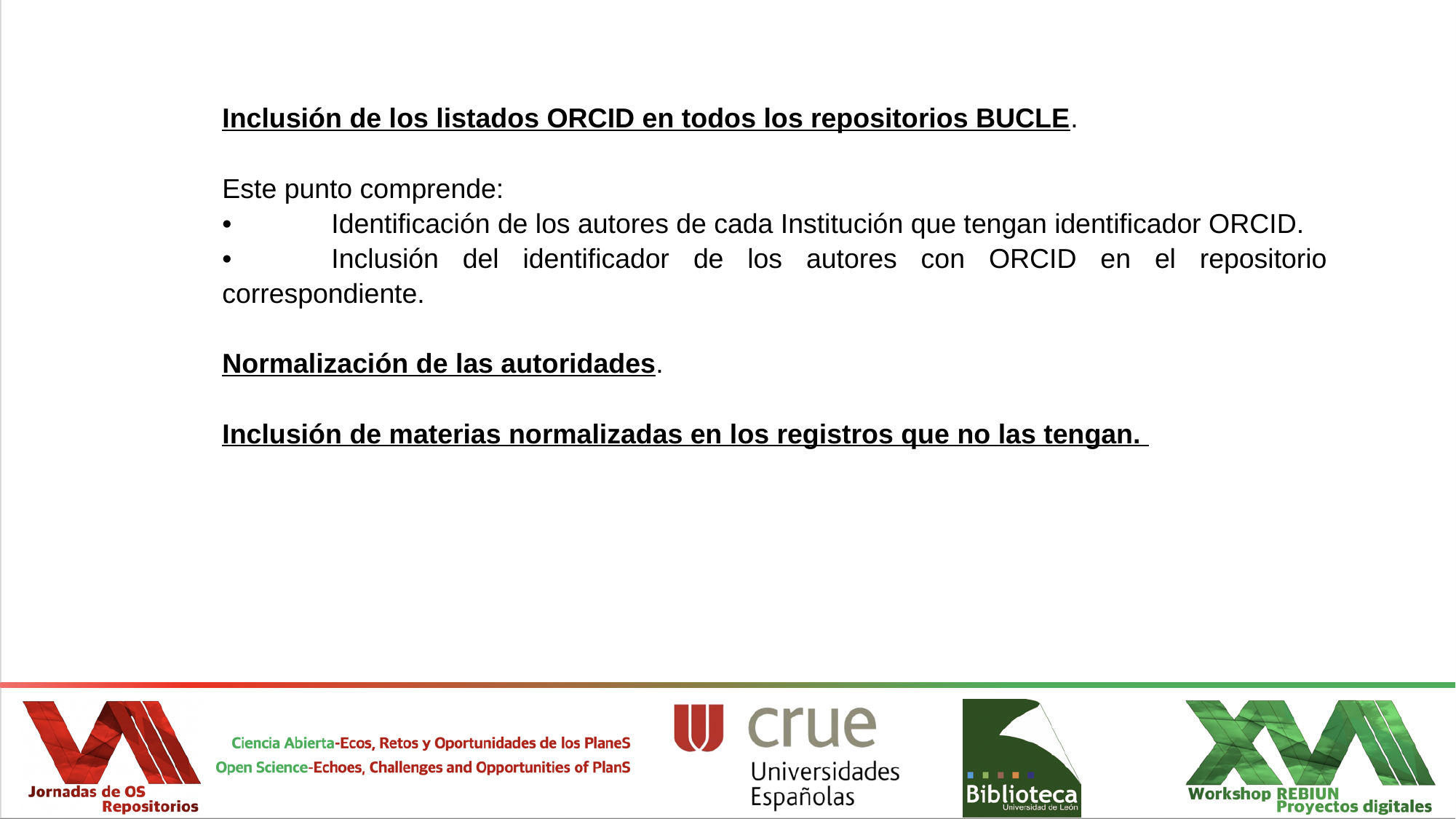

Inclusión de los listados ORCID en todos los repositorios BUCLE.

Este punto comprende:
•	Identificación de los autores de cada Institución que tengan identificador ORCID.
•	Inclusión del identificador de los autores con ORCID en el repositorio correspondiente.

Normalización de las autoridades.

Inclusión de materias normalizadas en los registros que no las tengan.